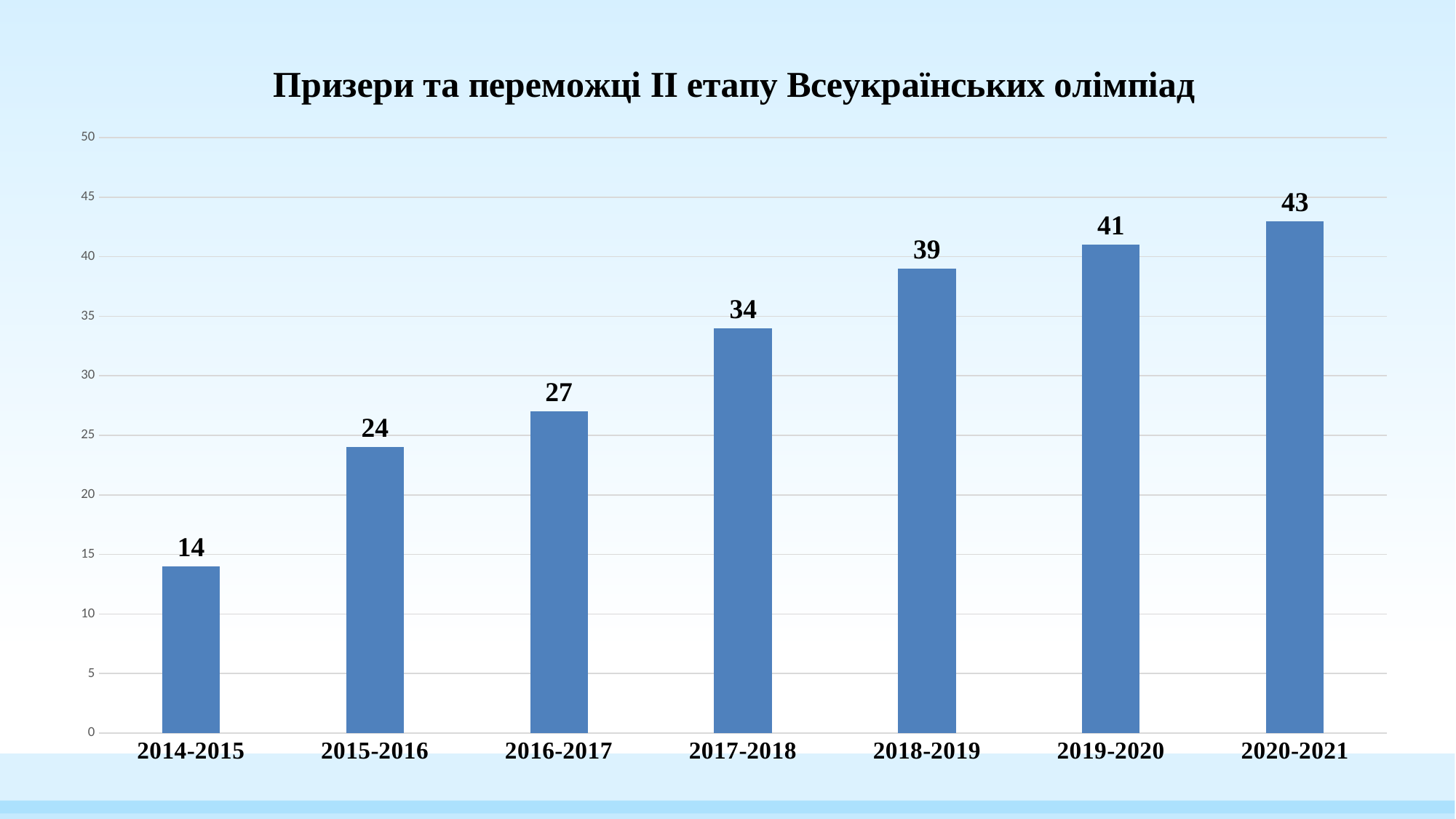

### Chart: Призери та переможці ІІ етапу Всеукраїнських олімпіад

| Category |  |
|---|---|
| 2014-2015 | 14.0 |
| 2015-2016 | 24.0 |
| 2016-2017 | 27.0 |
| 2017-2018 | 34.0 |
| 2018-2019 | 39.0 |
| 2019-2020 | 41.0 |
| 2020-2021 | 43.0 |